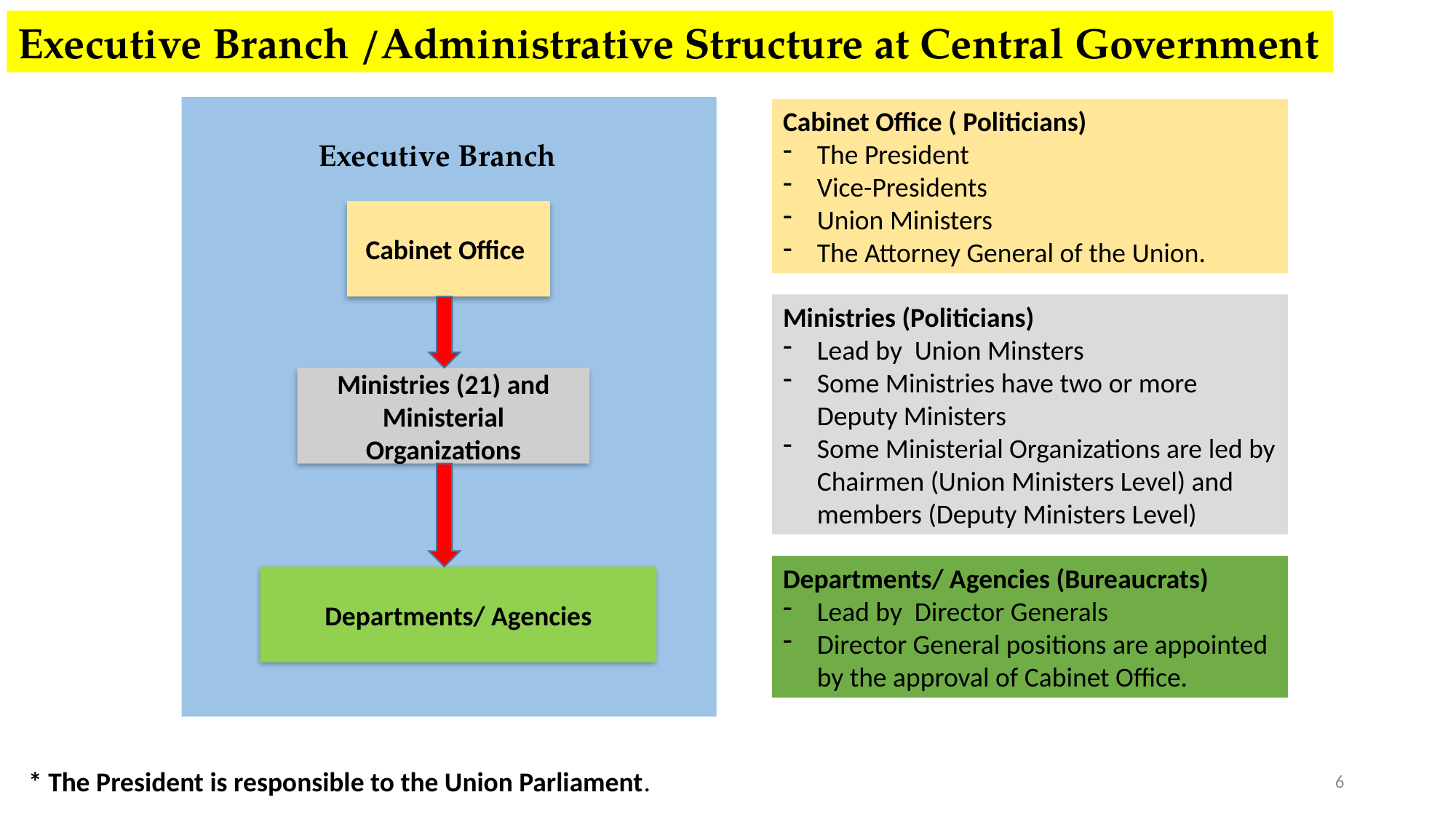

Executive Branch /Administrative Structure at Central Government

Cabinet Office ( Politicians)
The President
Vice-Presidents
Union Ministers
The Attorney General of the Union.
Executive Branch
Cabinet Office
Ministries (Politicians)
Lead by  Union Minsters
Some Ministries have two or more Deputy Ministers
Some Ministerial Organizations are led by Chairmen (Union Ministers Level) and members (Deputy Ministers Level)

Ministries (21) and Ministerial Organizations

Departments/ Agencies (Bureaucrats)
Lead by  Director Generals
Director General positions are appointed by the approval of Cabinet Office.
Departments/ Agencies
* The President is responsible to the Union Parliament.
6